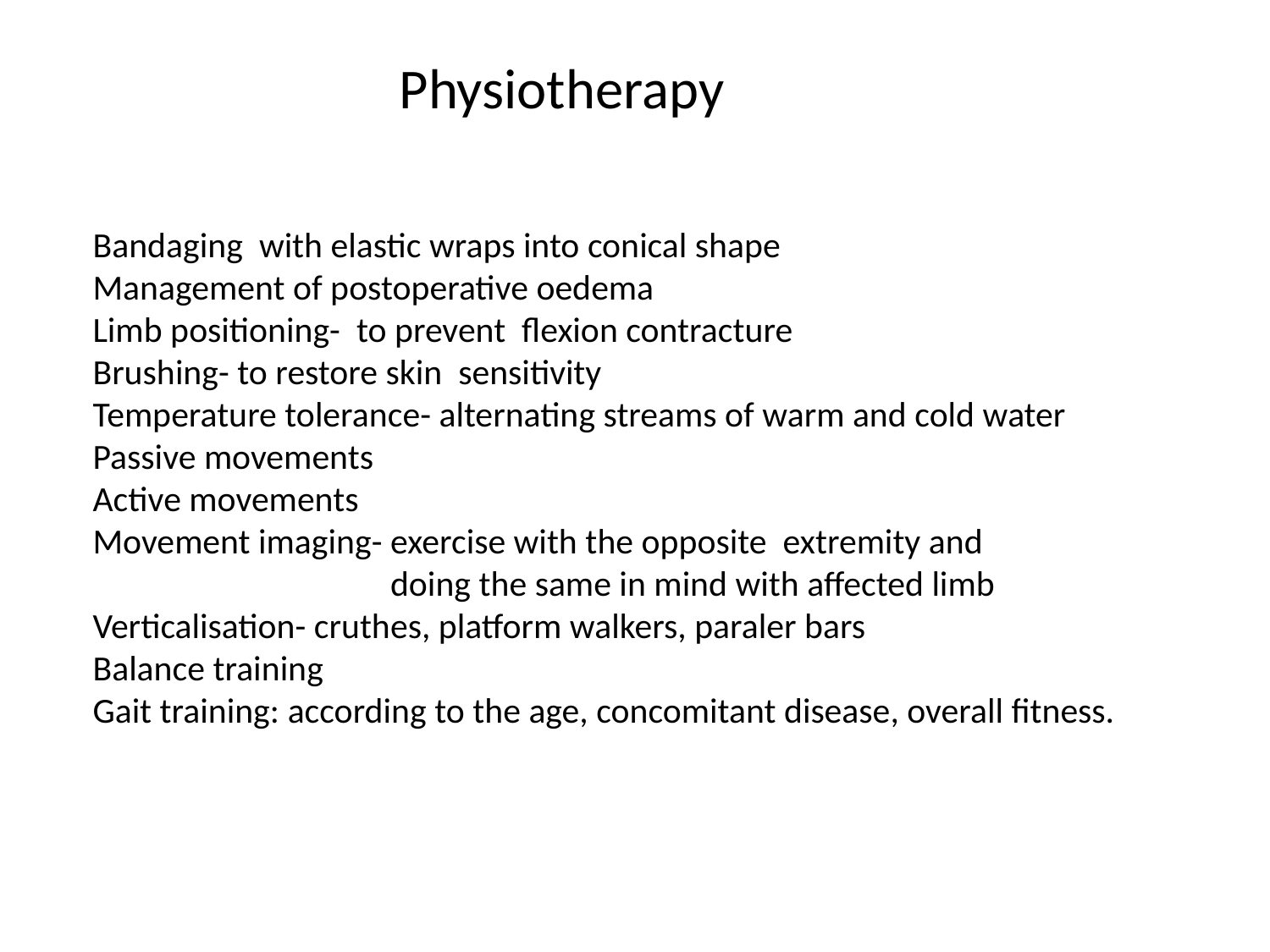

Physiotherapy
Bandaging  with elastic wraps into conical shape
Management of postoperative oedema
Limb positioning-  to prevent  flexion contracture
Brushing- to restore skin  sensitivity
Temperature tolerance- alternating streams of warm and cold water
Passive movements
Active movements
Movement imaging- exercise with the opposite  extremity and
                                     doing the same in mind with affected limb
Verticalisation- cruthes, platform walkers, paraler bars
Balance training
Gait training: according to the age, concomitant disease, overall fitness.